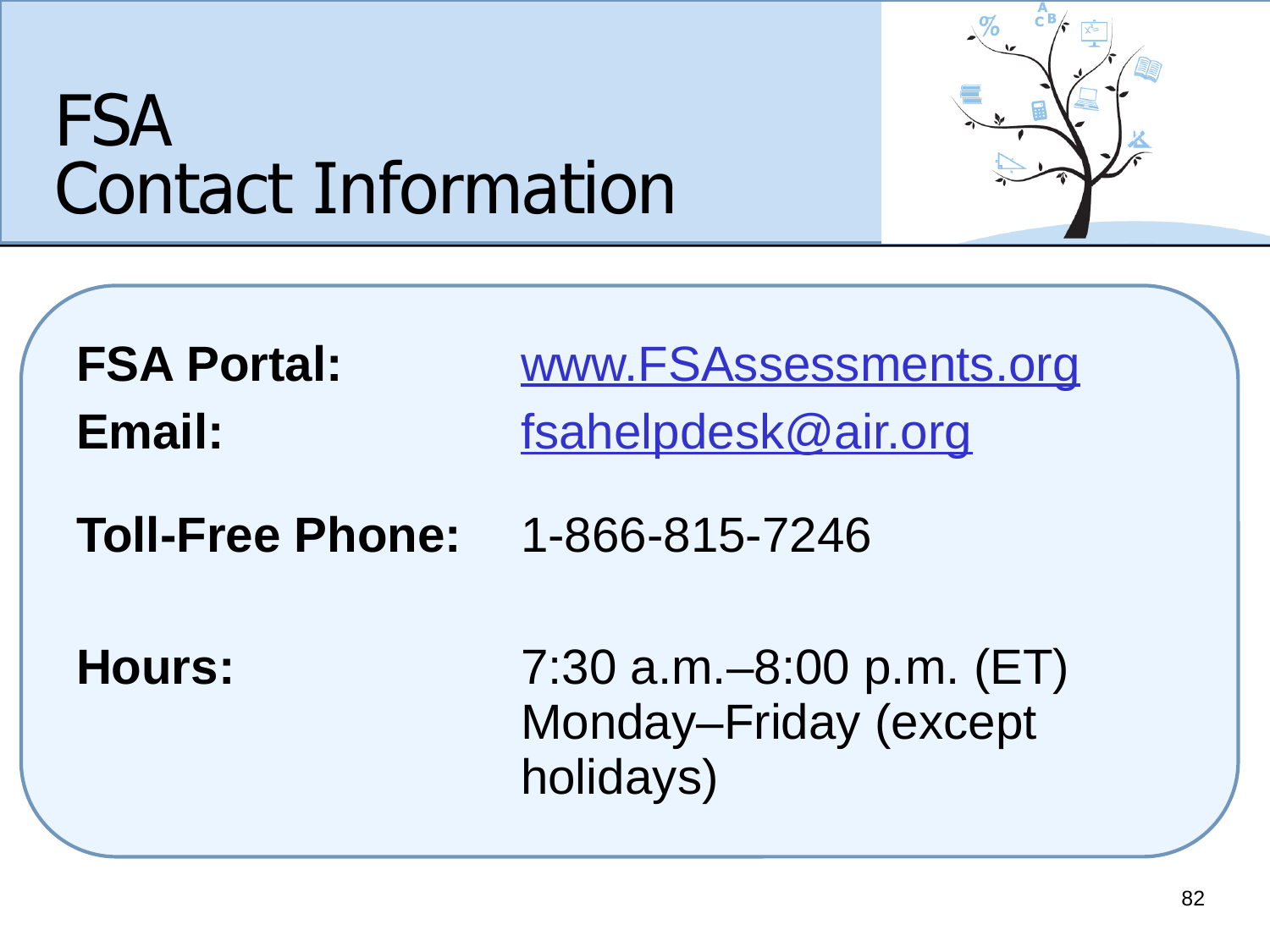

# FSA Contact Information
| FSA Portal: | www.FSAssessments.org |
| --- | --- |
| Email: | fsahelpdesk@air.org |
| Toll-Free Phone: | 1-866-815-7246 |
| Hours: | 7:30 a.m.–8:00 p.m. (ET) Monday–Friday (except holidays) |

82